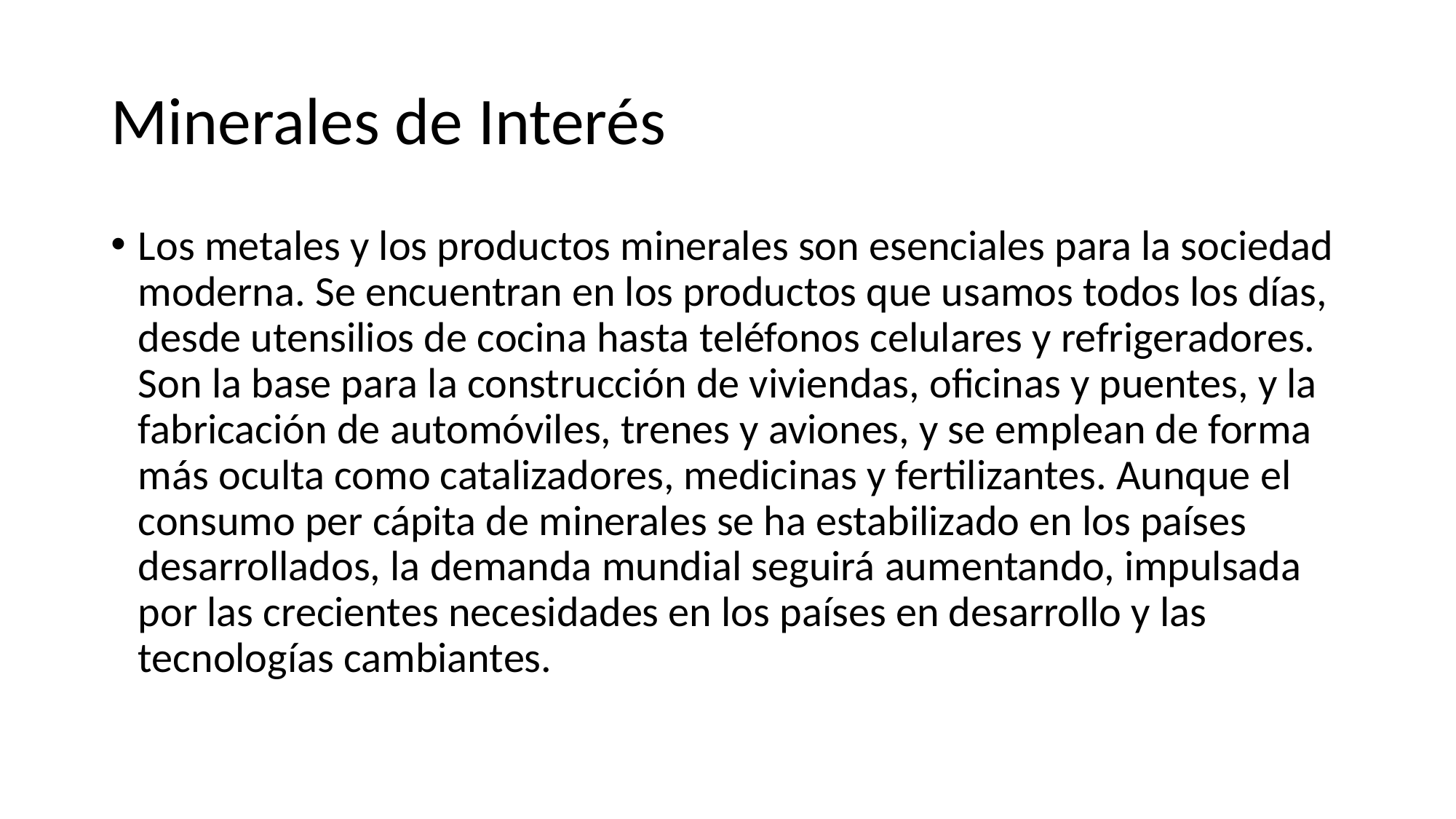

# Minerales de Interés
Los metales y los productos minerales son esenciales para la sociedad moderna. Se encuentran en los productos que usamos todos los días, desde utensilios de cocina hasta teléfonos celulares y refrigeradores. Son la base para la construcción de viviendas, oficinas y puentes, y la fabricación de automóviles, trenes y aviones, y se emplean de forma más oculta como catalizadores, medicinas y fertilizantes. Aunque el consumo per cápita de minerales se ha estabilizado en los países desarrollados, la demanda mundial seguirá aumentando, impulsada por las crecientes necesidades en los países en desarrollo y las tecnologías cambiantes.